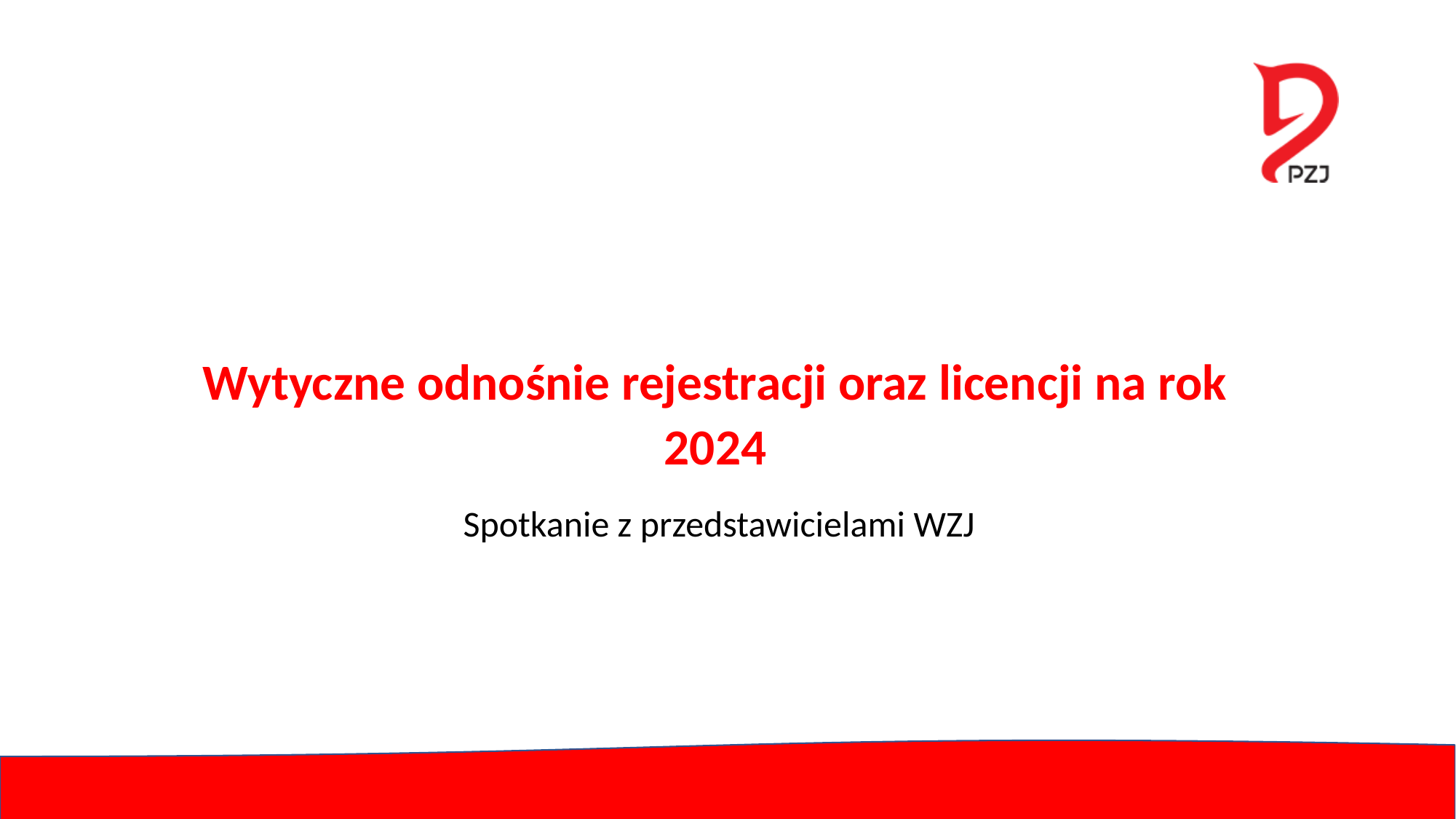

# Wytyczne odnośnie rejestracji oraz licencji na rok 2024
Spotkanie z przedstawicielami WZJ